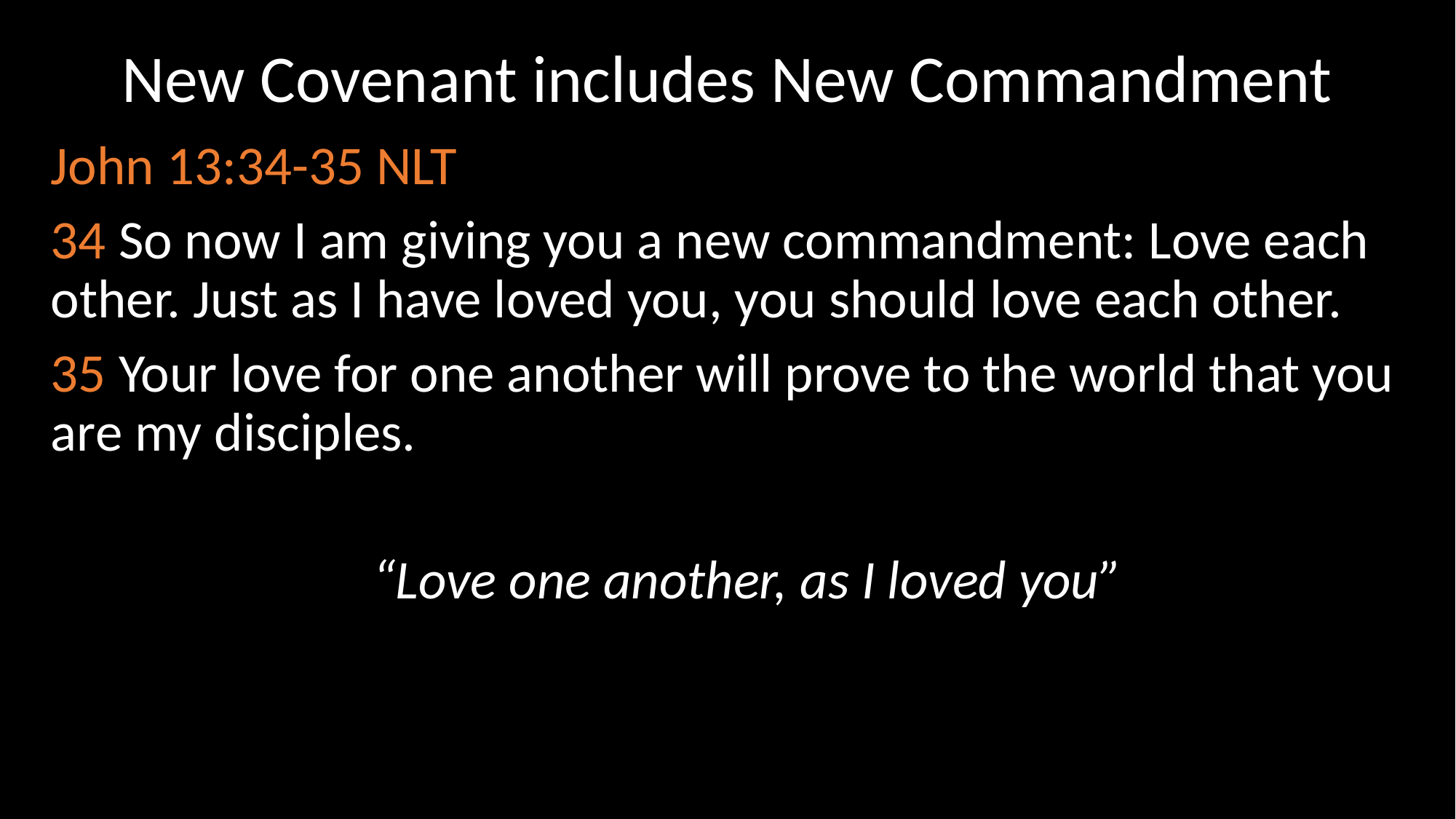

# New Covenant includes New Commandment
John 13:34-35 NLT
34 So now I am giving you a new commandment: Love each other. Just as I have loved you, you should love each other.
35 Your love for one another will prove to the world that you are my disciples.

“Love one another, as I loved you”